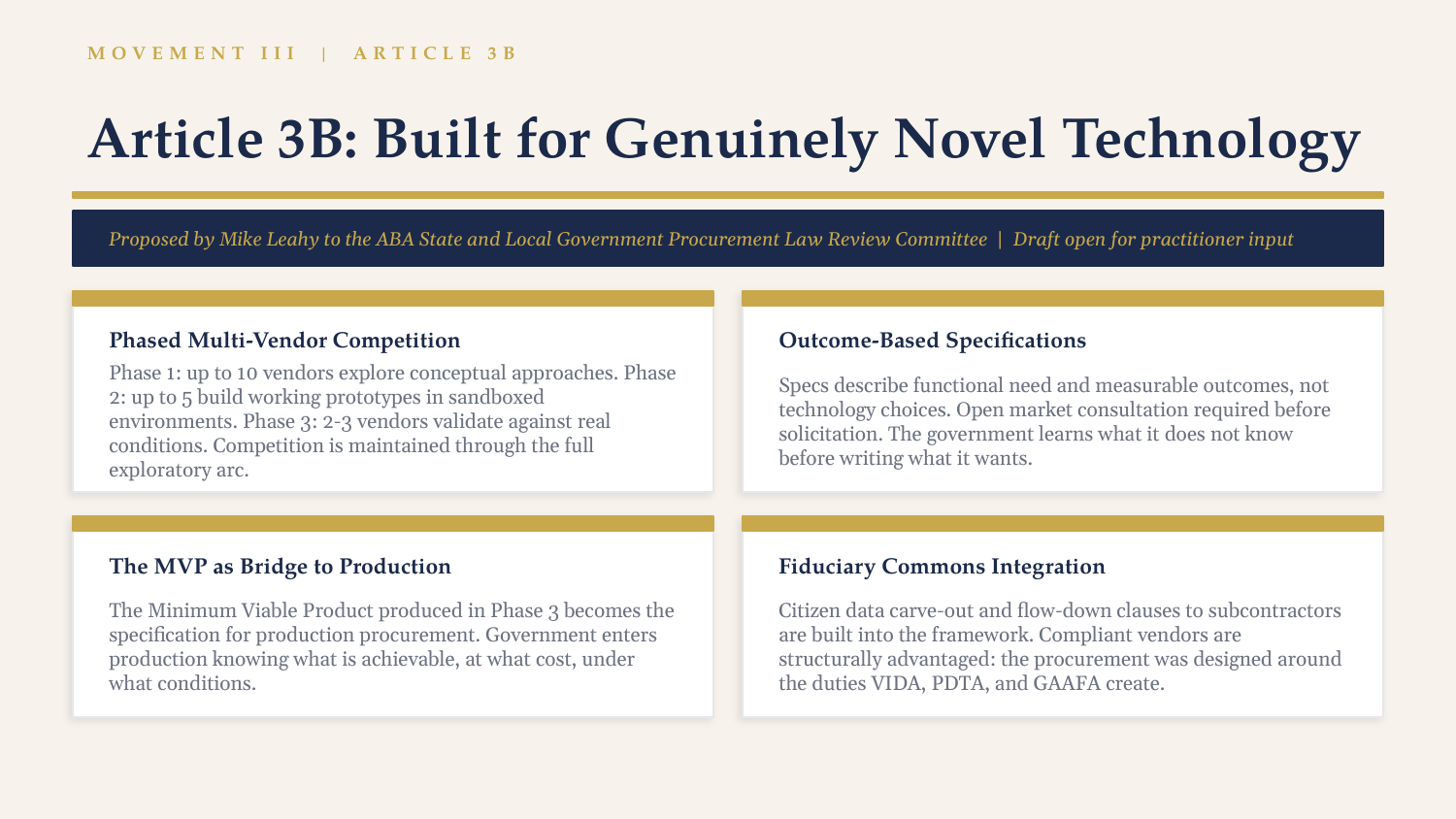

MOVEMENT III  |  ARTICLE 3B
Article 3B: Built for Genuinely Novel Technology

Proposed by Mike Leahy to the ABA State and Local Government Procurement Law Review Committee  |  Draft open for practitioner input

Phased Multi-Vendor Competition
Outcome-Based Specifications
Phase 1: up to 10 vendors explore conceptual approaches. Phase 2: up to 5 build working prototypes in sandboxed environments. Phase 3: 2-3 vendors validate against real conditions. Competition is maintained through the full exploratory arc.
Specs describe functional need and measurable outcomes, not technology choices. Open market consultation required before solicitation. The government learns what it does not know before writing what it wants.

The MVP as Bridge to Production
Fiduciary Commons Integration
The Minimum Viable Product produced in Phase 3 becomes the specification for production procurement. Government enters production knowing what is achievable, at what cost, under what conditions.
Citizen data carve-out and flow-down clauses to subcontractors are built into the framework. Compliant vendors are structurally advantaged: the procurement was designed around the duties VIDA, PDTA, and GAAFA create.